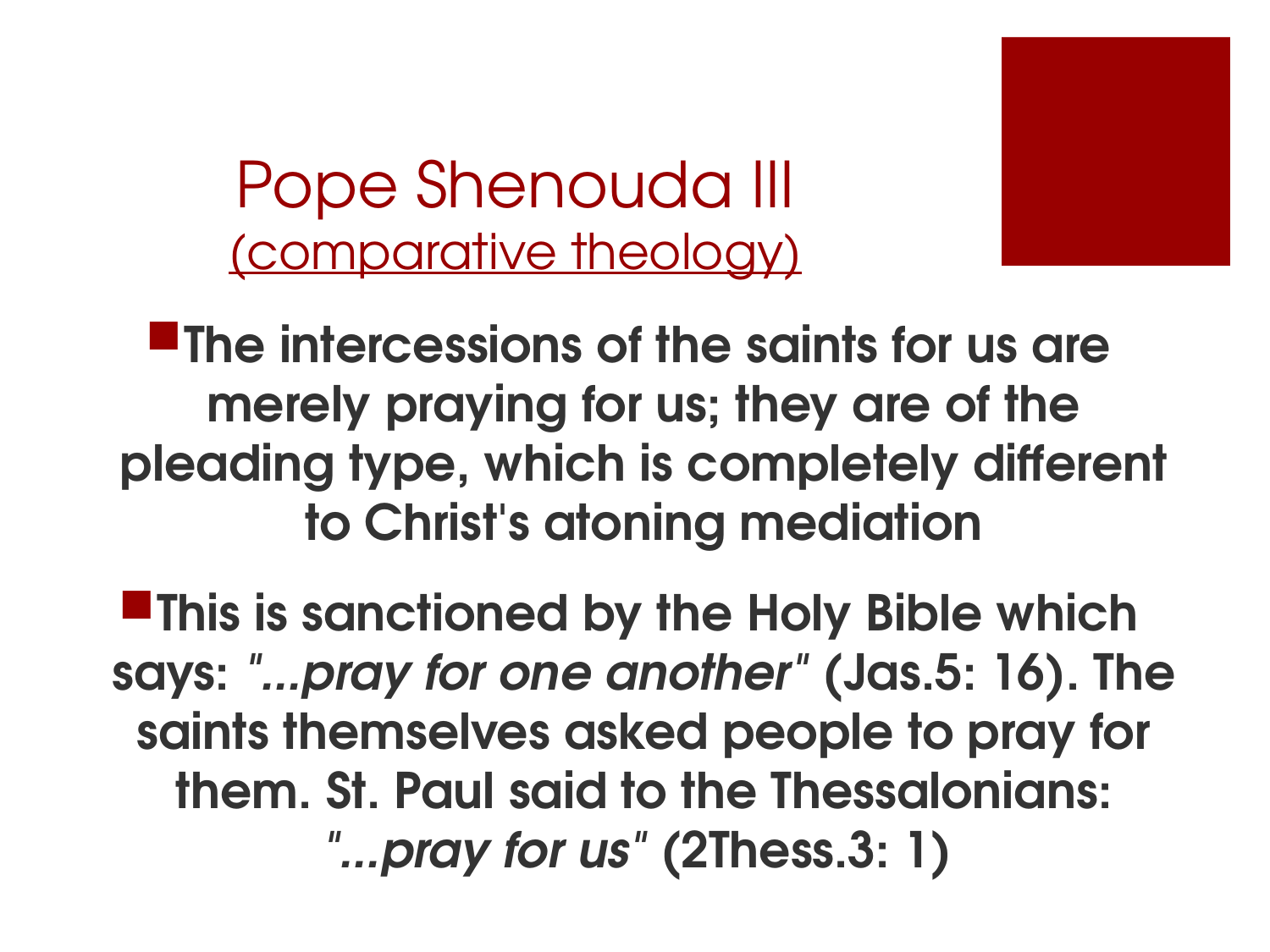

# Pope Shenouda III (comparative theology)
The intercessions of the saints for us are merely praying for us; they are of the pleading type, which is completely different to Christ's atoning mediation
This is sanctioned by the Holy Bible which says: "...pray for one another" (Jas.5: 16). The saints themselves asked people to pray for them. St. Paul said to the Thessalonians: "...pray for us" (2Thess.3: 1)